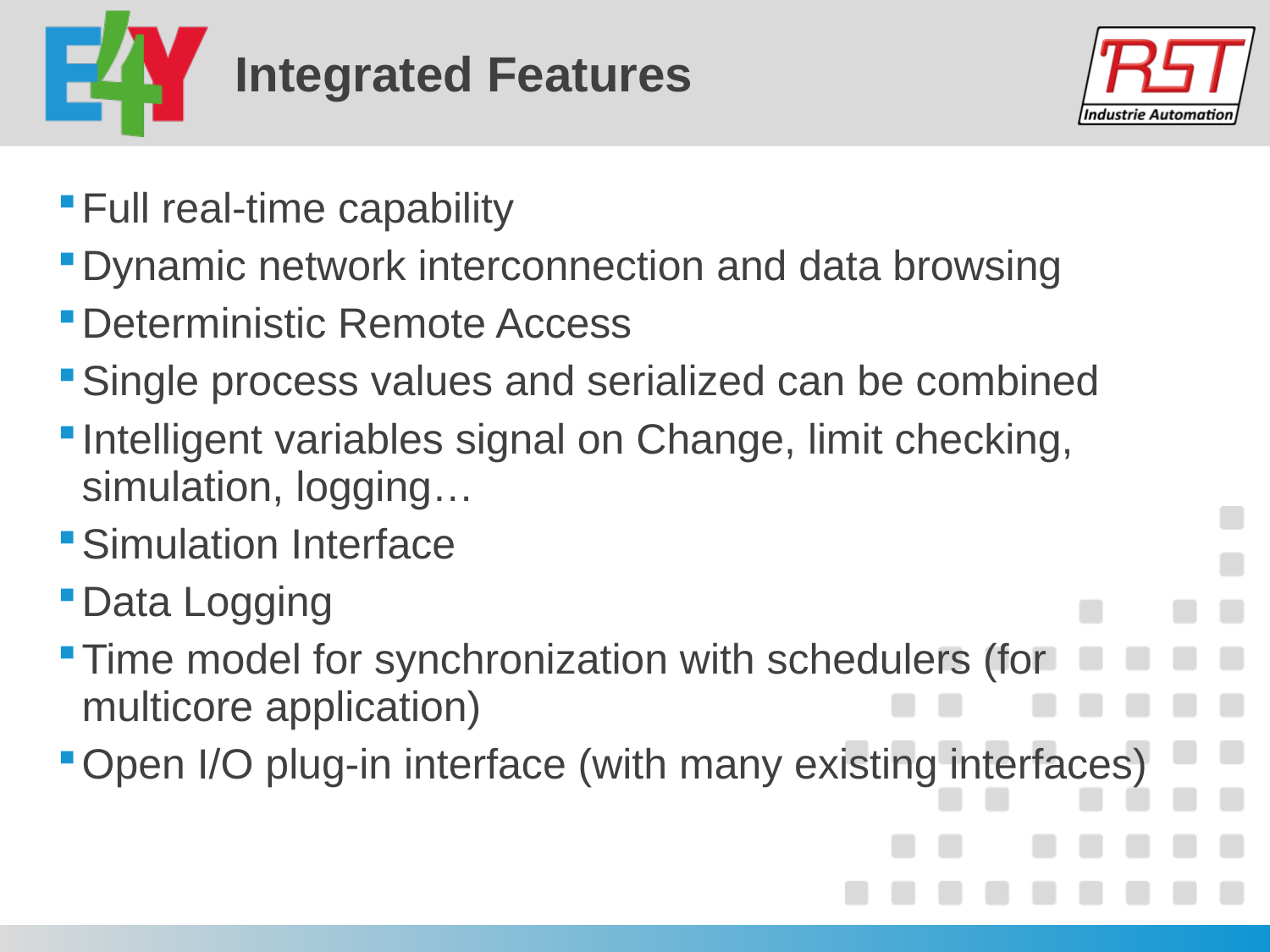

# Integrated Features
Full real-time capability
Dynamic network interconnection and data browsing
Deterministic Remote Access
Single process values and serialized can be combined
Intelligent variables signal on Change, limit checking, simulation, logging…
Simulation Interface
Data Logging
Time model for synchronization with schedulers (for multicore application)
Open I/O plug-in interface (with many existing interfaces)